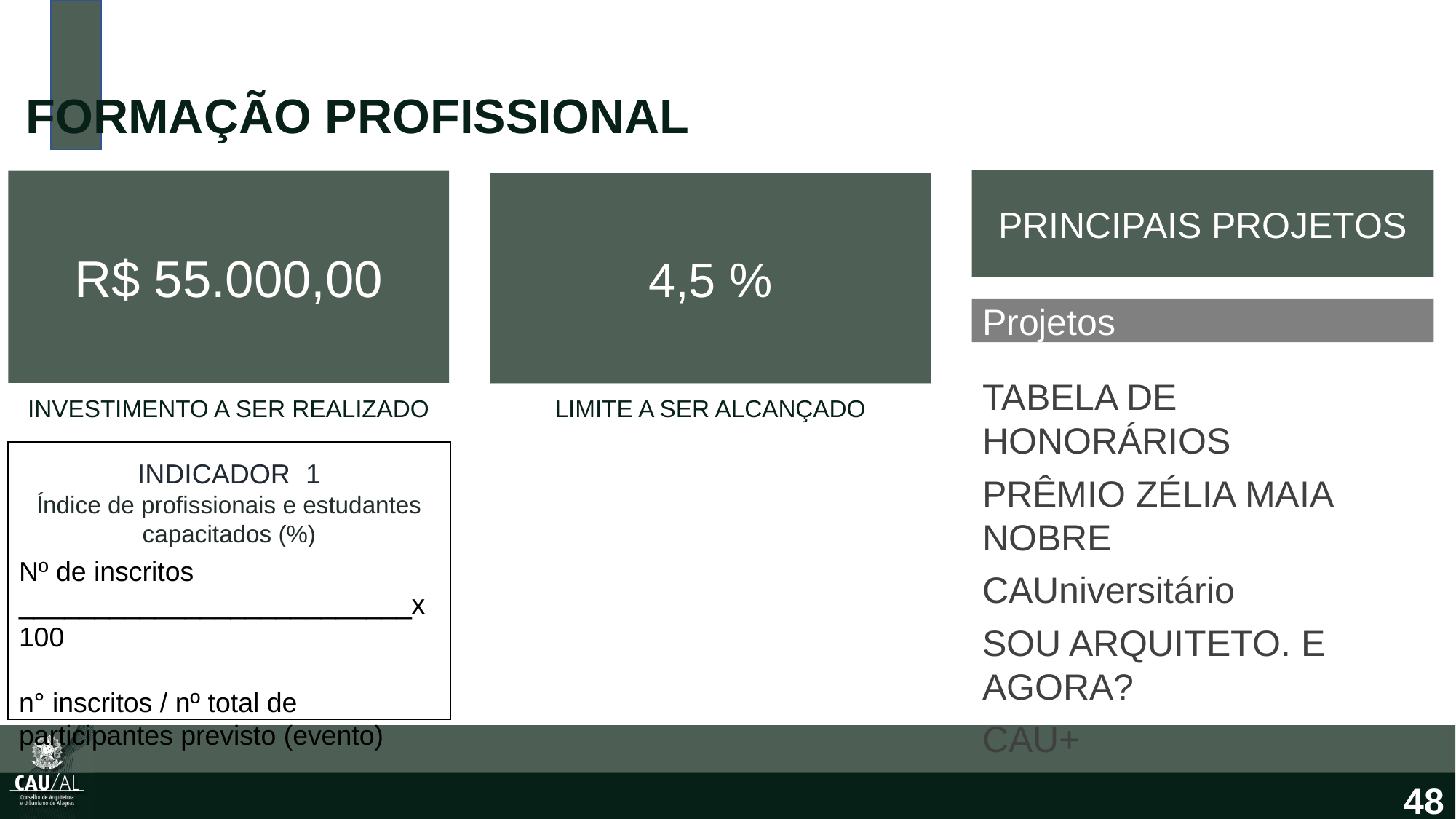

FORMAÇÃO PROFISSIONAL
PRINCIPAIS PROJETOS
R$ 55.000,00
INVESTIMENTO A SER REALIZADO
4,5 %
LIMITE A SER ALCANÇADO
Projetos
TABELA DE HONORÁRIOS
PRÊMIO ZÉLIA MAIA NOBRE
CAUniversitário
SOU ARQUITETO. E AGORA?
CAU+

INDICADOR  1
Índice de profissionais e estudantes capacitados (%)

Nº de inscritos
__________________________x100

n° inscritos / nº total de participantes previsto (evento)